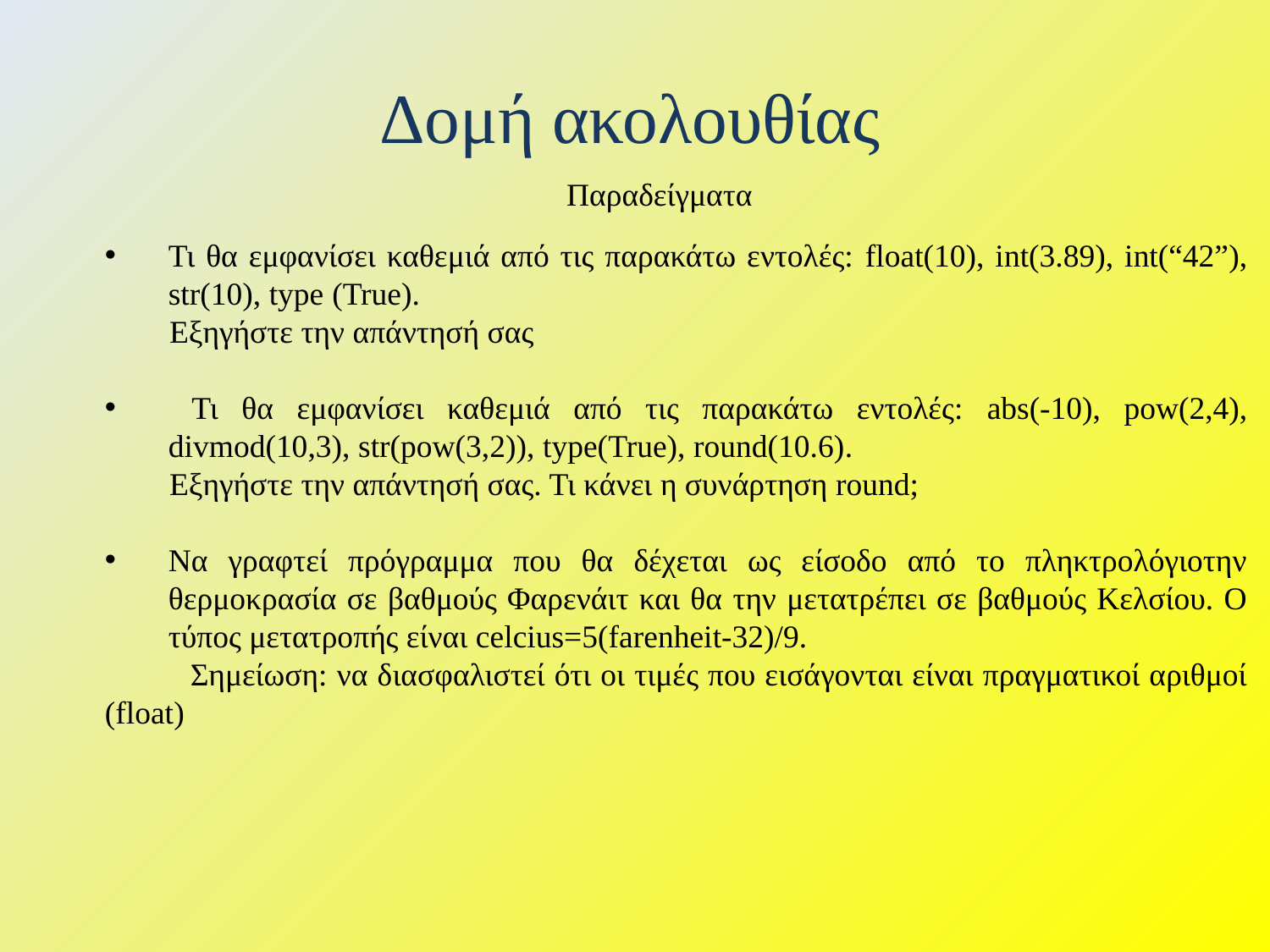

Δομή ακολουθίας
Παραδείγματα
# Τι θα εμφανίσει καθεμιά από τις παρακάτω εντολές: float(10), int(3.89), int(“42”), str(10), type (True).
        Εξηγήστε την απάντησή σας

 Τι θα εμφανίσει καθεμιά από τις παρακάτω εντολές: abs(-10), pow(2,4), divmod(10,3), str(pow(3,2)), type(True), round(10.6).
        Εξηγήστε την απάντησή σας. Τι κάνει η συνάρτηση round;

Να γραφτεί πρόγραμμα που θα δέχεται ως είσοδο από το πληκτρολόγιοτην θερμοκρασία σε βαθμούς Φαρενάιτ και θα την μετατρέπει σε βαθμούς Κελσίου. Ο τύπος μετατροπής είναι celcius=5(farenheit-32)/9.
         Σημείωση: να διασφαλιστεί ότι οι τιμές που εισάγονται είναι πραγματικοί αριθμοί (float)